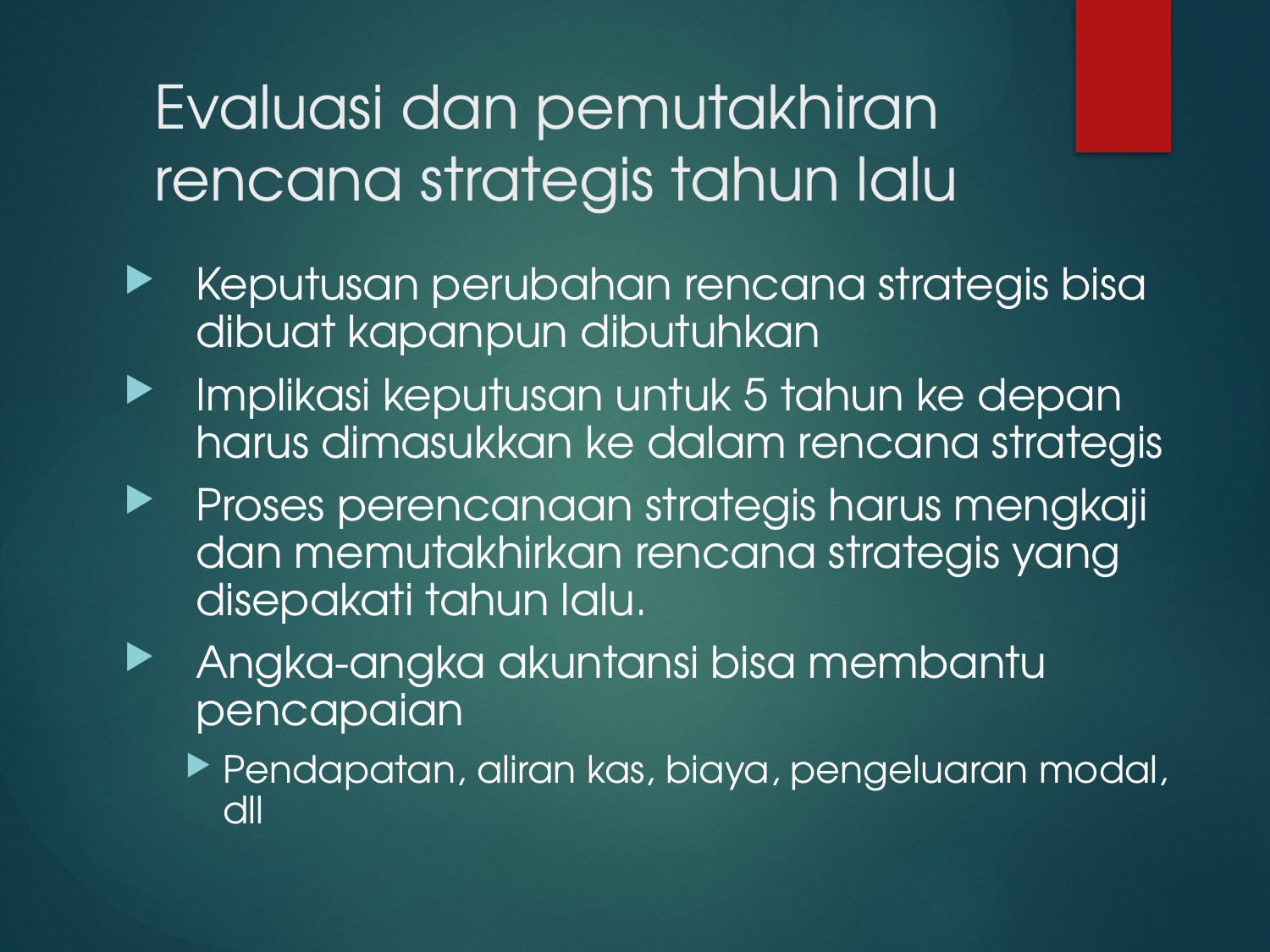

# Evaluasi dan pemutakhiran rencana strategis tahun lalu
Keputusan perubahan rencana strategis bisa dibuat kapanpun dibutuhkan
Implikasi keputusan untuk 5 tahun ke depan harus dimasukkan ke dalam rencana strategis
Proses perencanaan strategis harus mengkaji dan memutakhirkan rencana strategis yang disepakati tahun lalu.
Angka-angka akuntansi bisa membantu pencapaian
Pendapatan, aliran kas, biaya, pengeluaran modal, dll